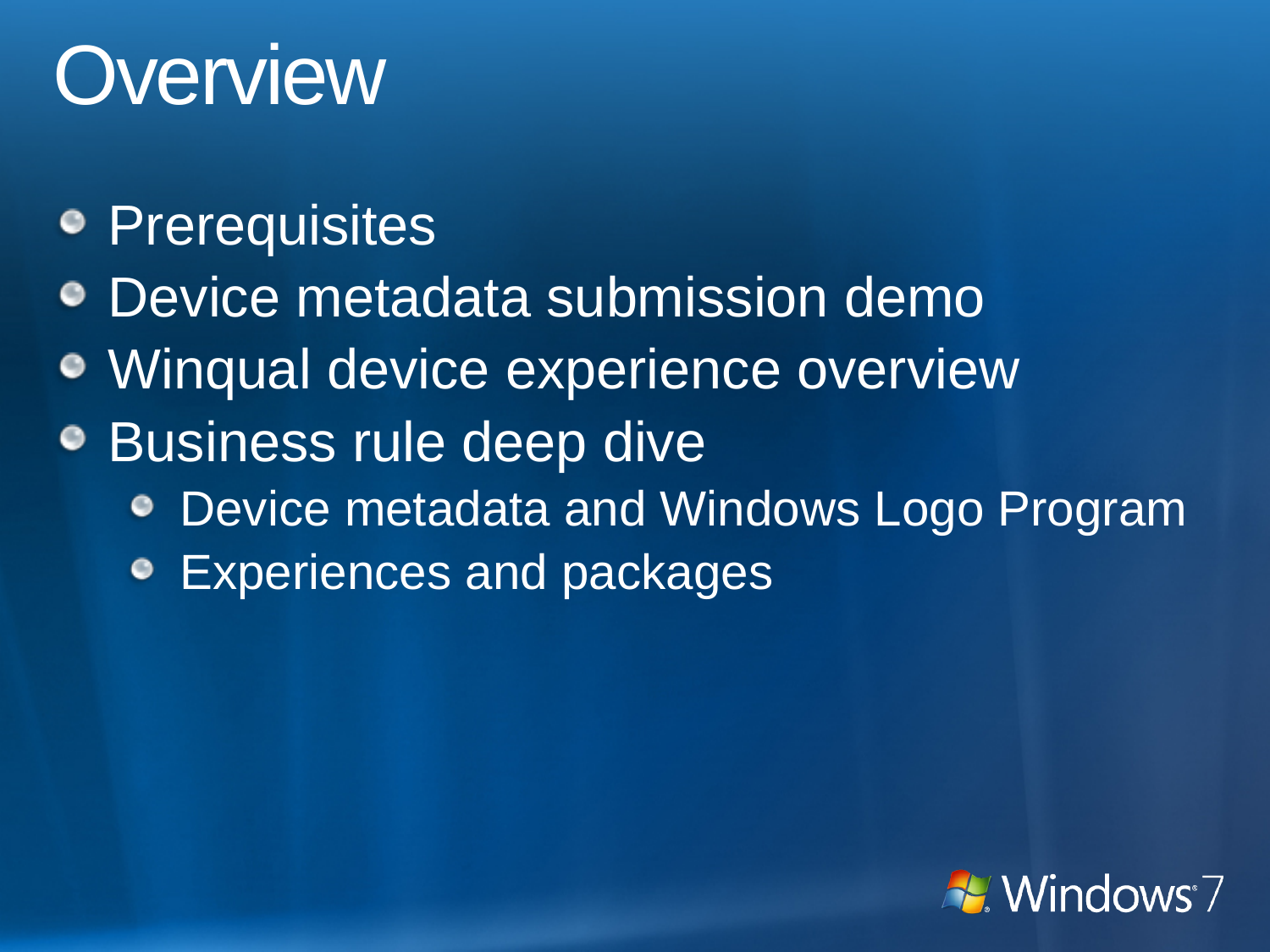

# Overview
Prerequisites
Device metadata submission demo
Winqual device experience overview
Business rule deep dive
Device metadata and Windows Logo Program
Experiences and packages